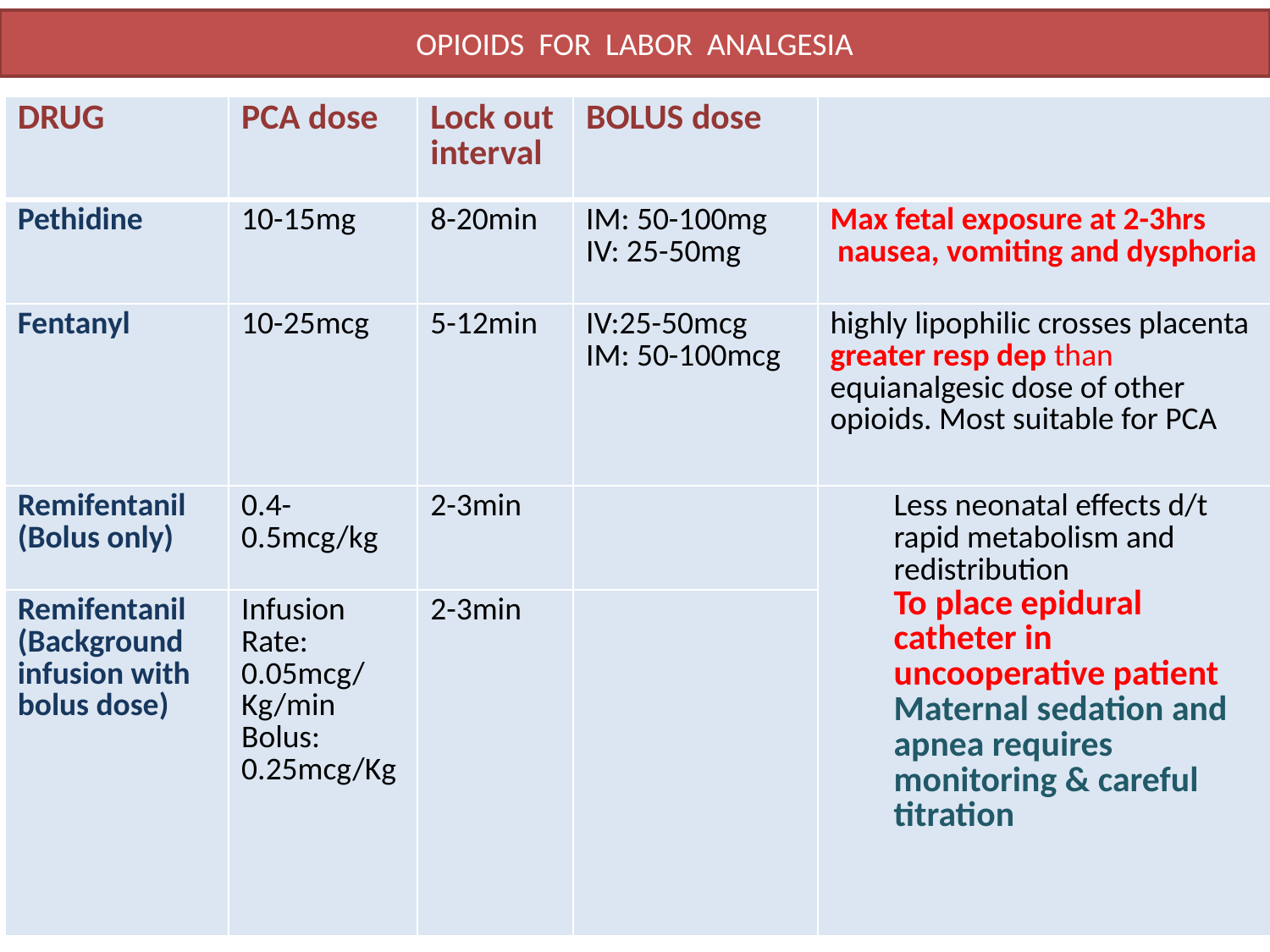

OPIOIDS  FOR  LABOR  ANALGESIA
| DRUG | PCA dose | Lock out interval | BOLUS dose |  |
| --- | --- | --- | --- | --- |
| Pethidine | 10-15mg | 8-20min | IM: 50-100mg IV: 25-50mg | Max fetal exposure at 2-3hrs  nausea, vomiting and dysphoria |
| Fentanyl | 10-25mcg | 5-12min | IV:25-50mcg IM: 50-100mcg | highly lipophilic crosses placenta greater resp dep than equianalgesic dose of other opioids. Most suitable for PCA |
| Remifentanil (Bolus only) | 0.4-0.5mcg/kg | 2-3min |  | Less neonatal effects d/t rapid metabolism and redistribution To place epidural catheter in uncooperative patient Maternal sedation and apnea requires monitoring & careful titration |
| Remifentanil (Background infusion with bolus dose) | Infusion Rate: 0.05mcg/Kg/min Bolus: 0.25mcg/Kg | 2-3min |  |  |
22